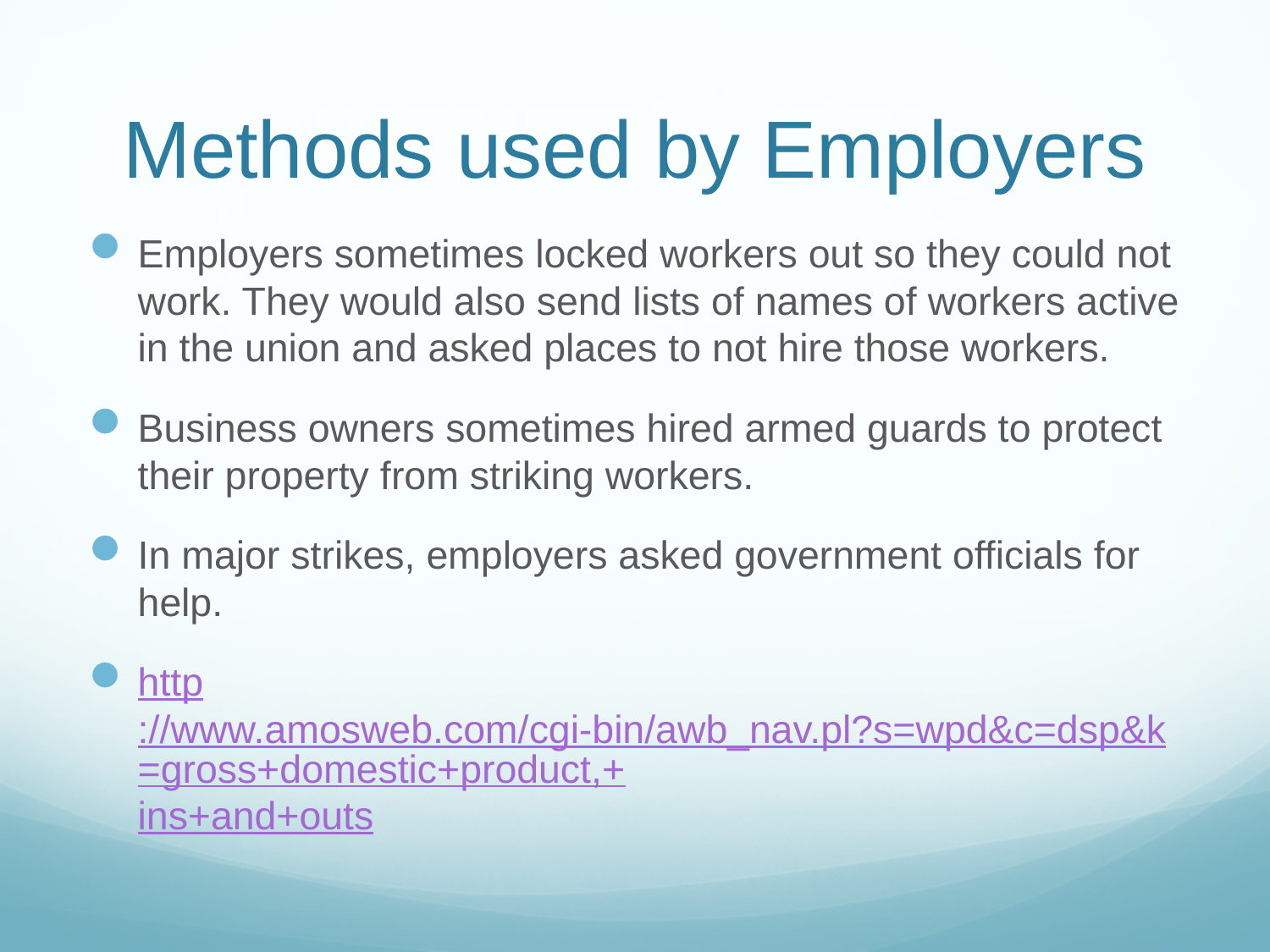

# Methods used by Employers
Employers sometimes locked workers out so they could not work. They would also send lists of names of workers active in the union and asked places to not hire those workers.
Business owners sometimes hired armed guards to protect their property from striking workers.
In major strikes, employers asked government officials for help.
http://www.amosweb.com/cgi-bin/awb_nav.pl?s=wpd&c=dsp&k=gross+domestic+product,+ins+and+outs